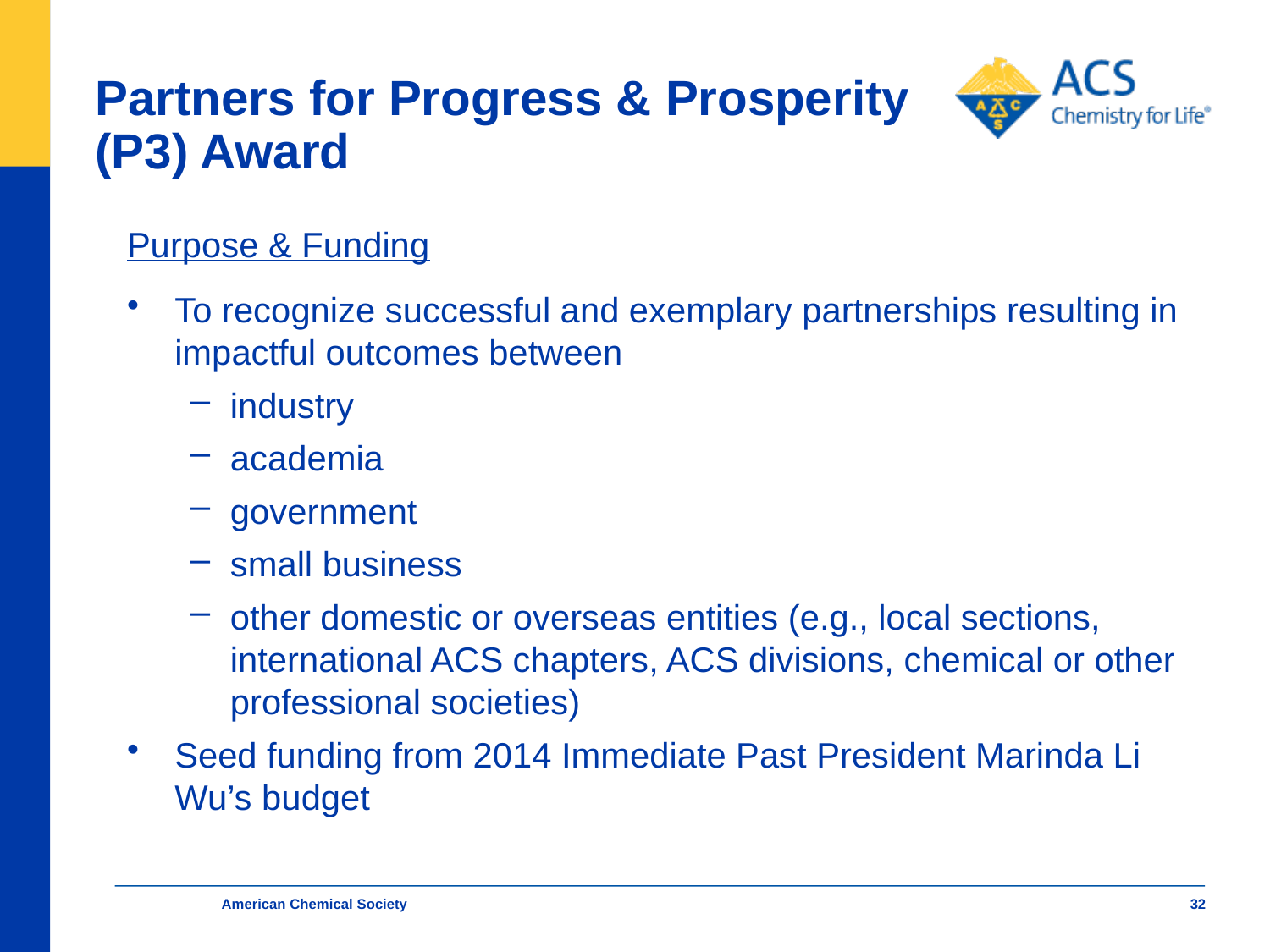

# Partners for Progress & Prosperity (P3) Award
Purpose & Funding

To recognize successful and exemplary partnerships resulting in impactful outcomes between
industry
academia
government
small business
other domestic or overseas entities (e.g., local sections, international ACS chapters, ACS divisions, chemical or other professional societies)
Seed funding from 2014 Immediate Past President Marinda Li Wu’s budget

American Chemical Society
32